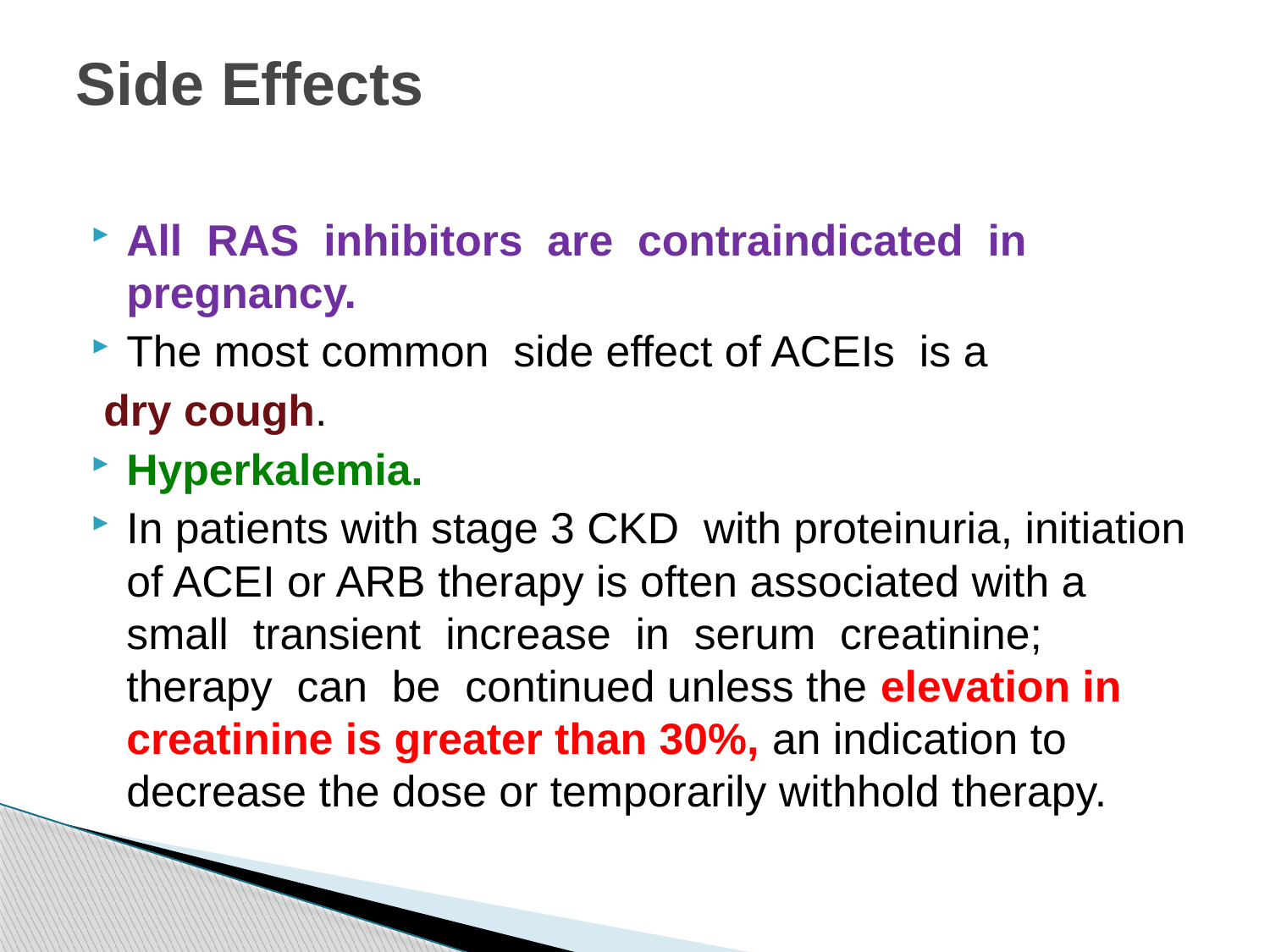

# Side Effects
All  RAS  inhibitors  are  contraindicated  in  pregnancy.
The most common  side effect of ACEIs  is a
 dry cough.
Hyperkalemia.
In patients with stage 3 CKD  with proteinuria, initiation of ACEI or ARB therapy is often associated with a small  transient  increase  in  serum  creatinine;  therapy  can  be  continued unless the elevation in creatinine is greater than 30%, an indication to decrease the dose or temporarily withhold therapy.